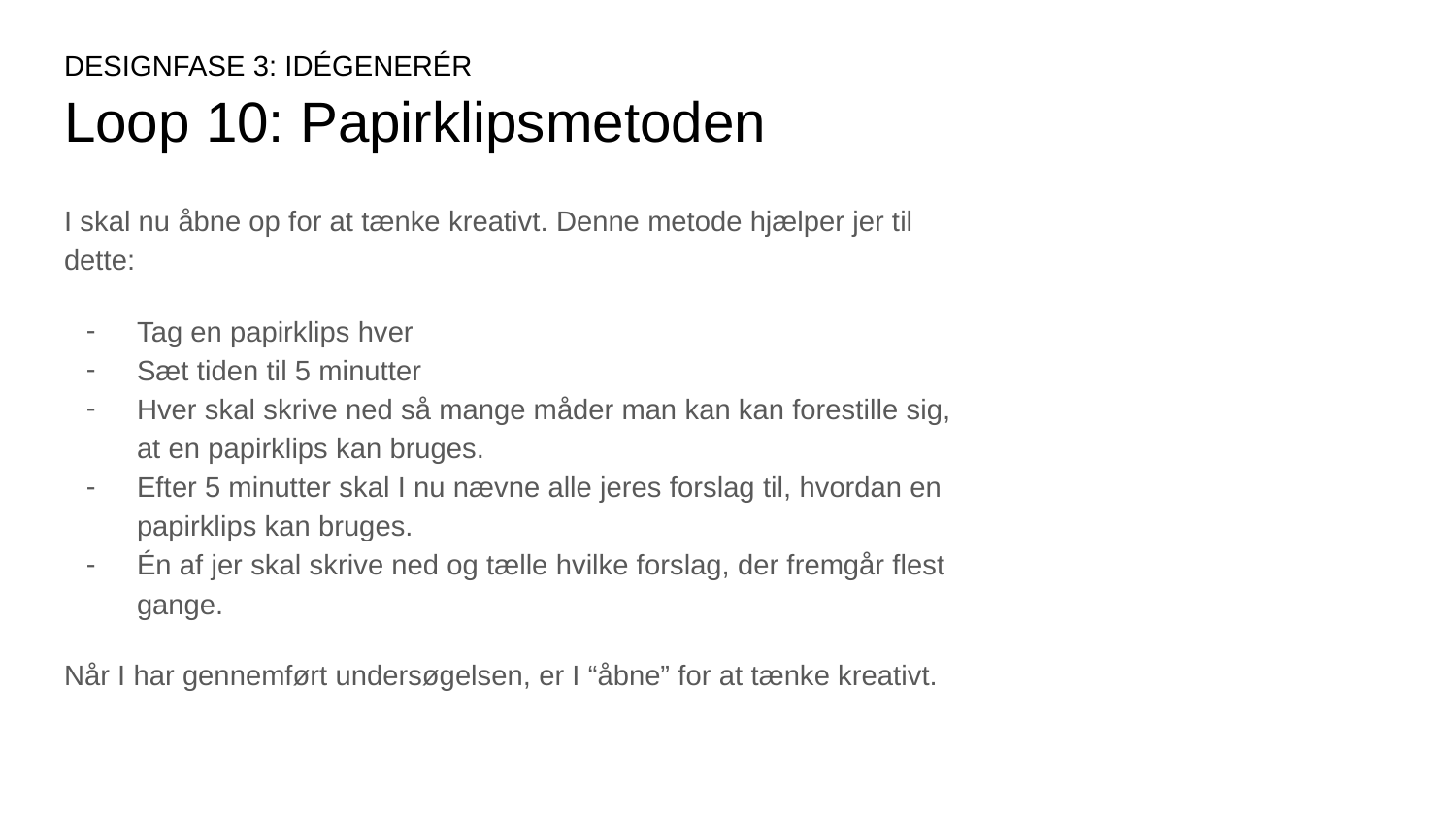

DESIGNFASE 3: IDÉGENERÉR
# Loop 10: Papirklipsmetoden
I skal nu åbne op for at tænke kreativt. Denne metode hjælper jer til dette:
Tag en papirklips hver
Sæt tiden til 5 minutter
Hver skal skrive ned så mange måder man kan kan forestille sig, at en papirklips kan bruges.
Efter 5 minutter skal I nu nævne alle jeres forslag til, hvordan en papirklips kan bruges.
Én af jer skal skrive ned og tælle hvilke forslag, der fremgår flest gange.
Når I har gennemført undersøgelsen, er I “åbne” for at tænke kreativt.